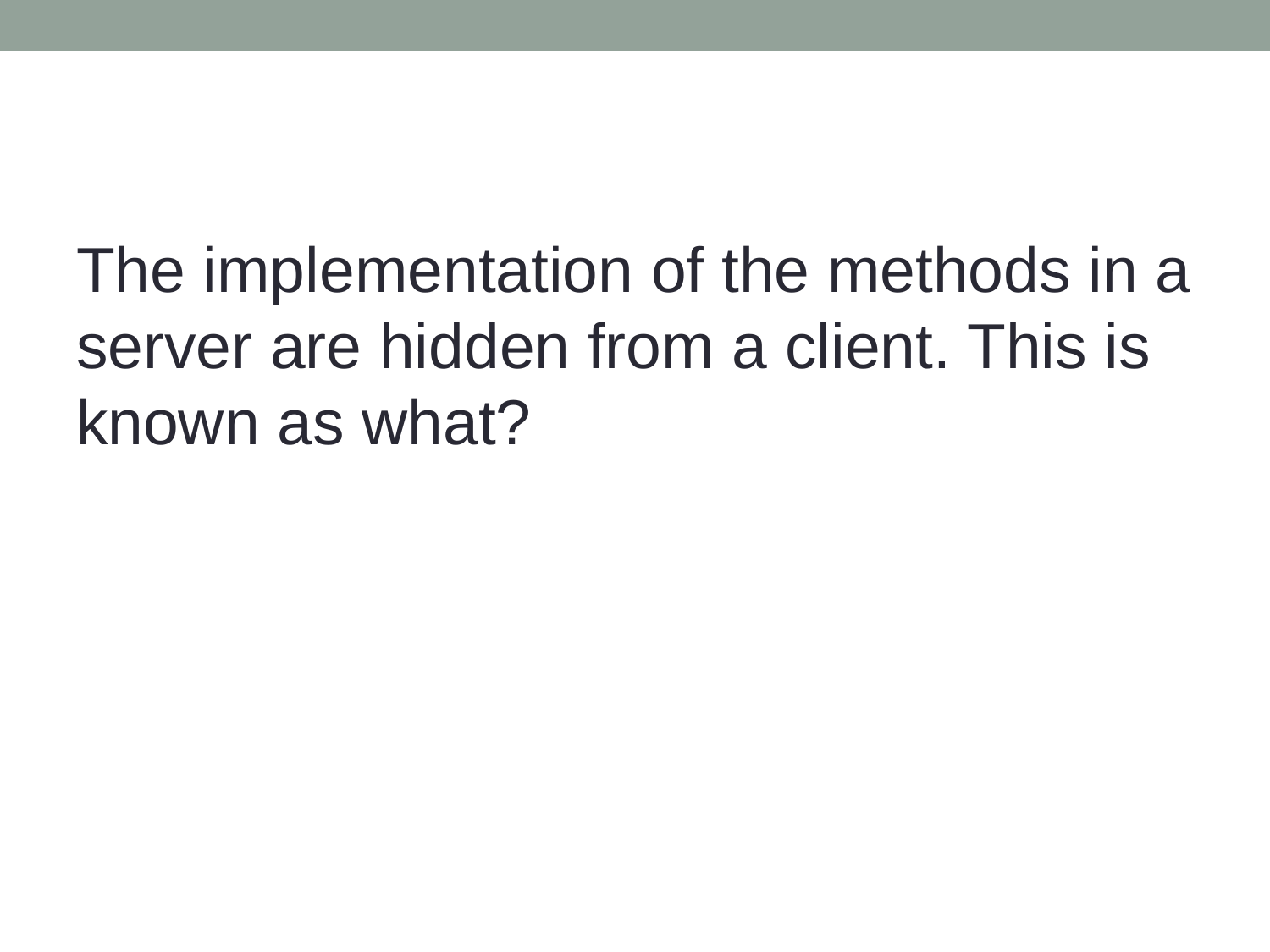

#
The implementation of the methods in a server are hidden from a client. This is known as what?